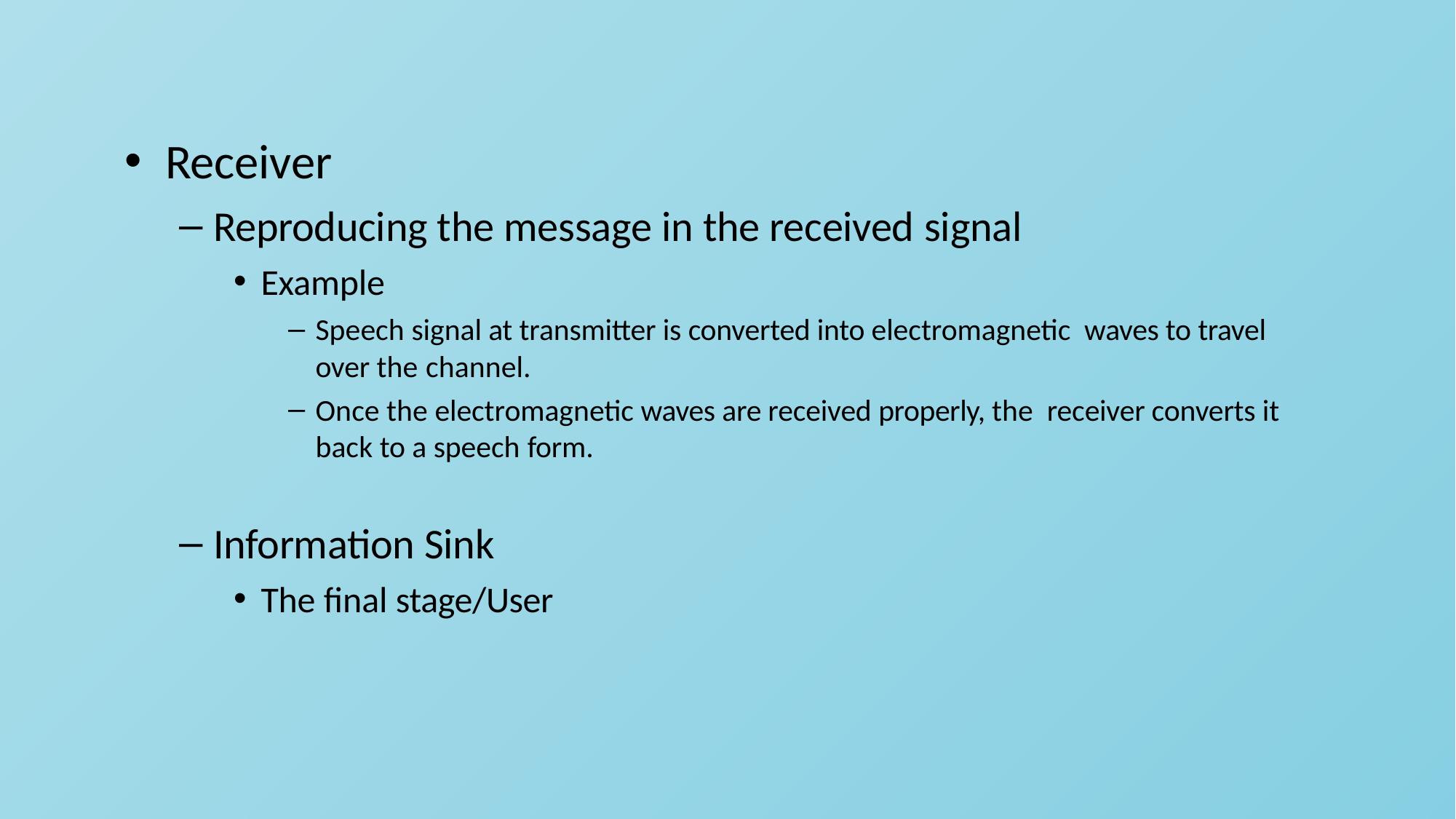

Receiver
Reproducing the message in the received signal
Example
Speech signal at transmitter is converted into electromagnetic  waves to travel over the channel.
Once the electromagnetic waves are received properly, the  receiver converts it back to a speech form.

Information Sink
The final stage/User